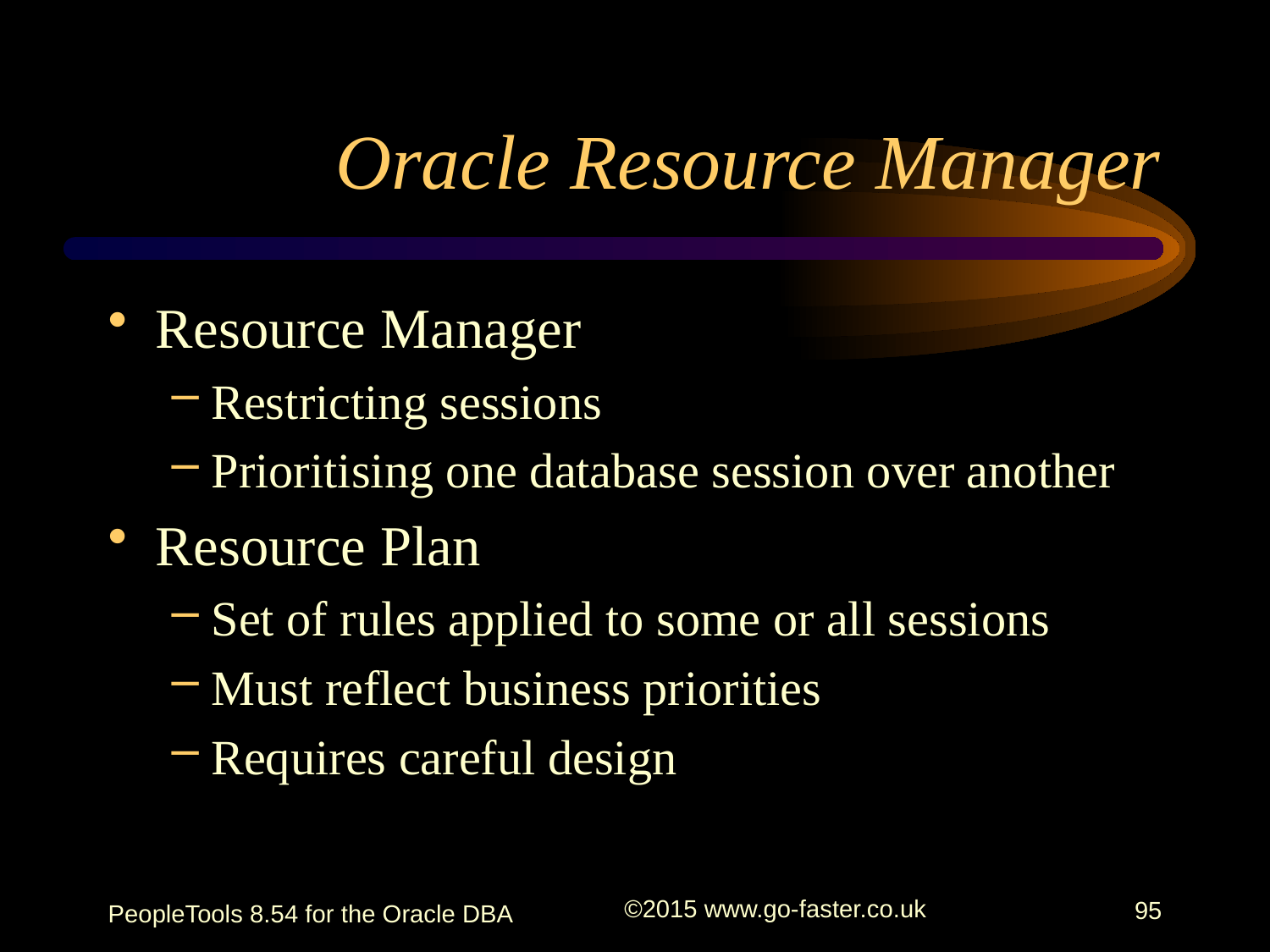

# Oracle Resource Manager
Resource Manager
Restricting sessions
Prioritising one database session over another
Resource Plan
Set of rules applied to some or all sessions
Must reflect business priorities
Requires careful design
PeopleTools 8.54 for the Oracle DBA
©2015 www.go-faster.co.uk
95